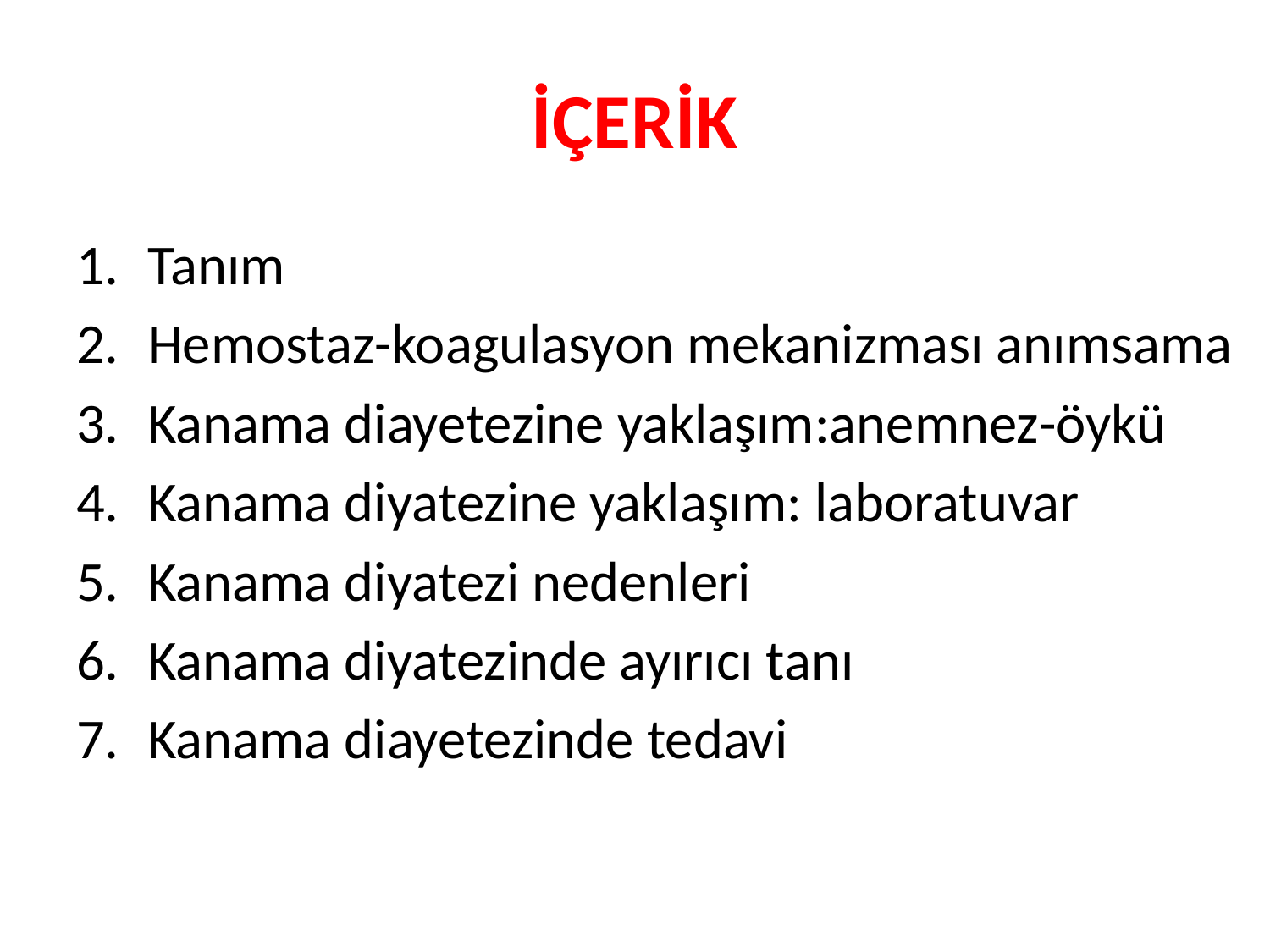

# İÇERİK
Tanım
Hemostaz-koagulasyon mekanizması anımsama
Kanama diayetezine yaklaşım:anemnez-öykü
Kanama diyatezine yaklaşım: laboratuvar
Kanama diyatezi nedenleri
Kanama diyatezinde ayırıcı tanı
Kanama diayetezinde tedavi